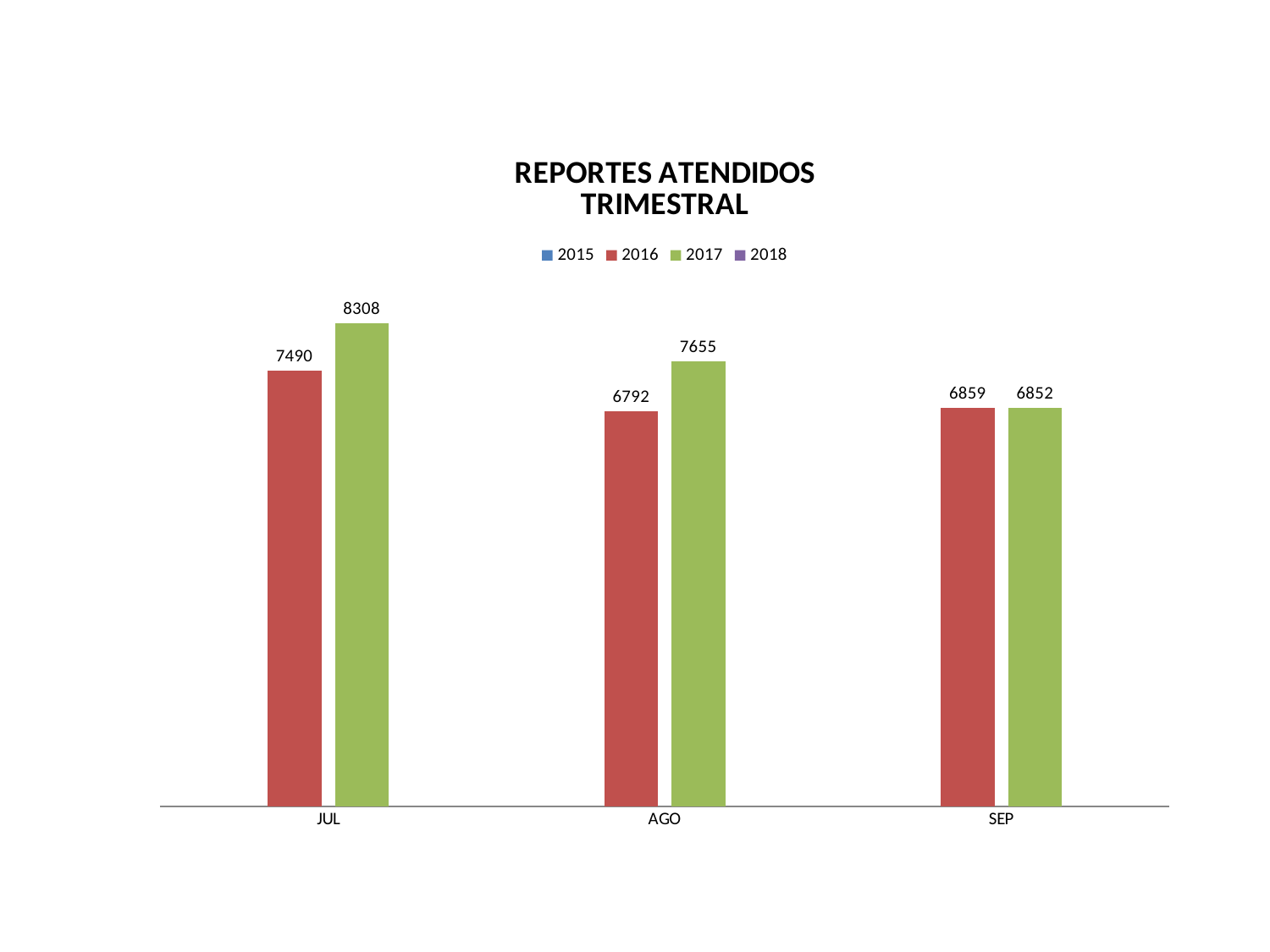

### Chart: REPORTES ATENDIDOS
TRIMESTRAL

| Category | 2015 | 2016 | 2017 | 2018 |
|---|---|---|---|---|
| JUL | None | 7490.0 | 8308.0 | None |
| AGO | None | 6792.0 | 7655.0 | None |
| SEP | None | 6859.0 | 6852.0 | None |